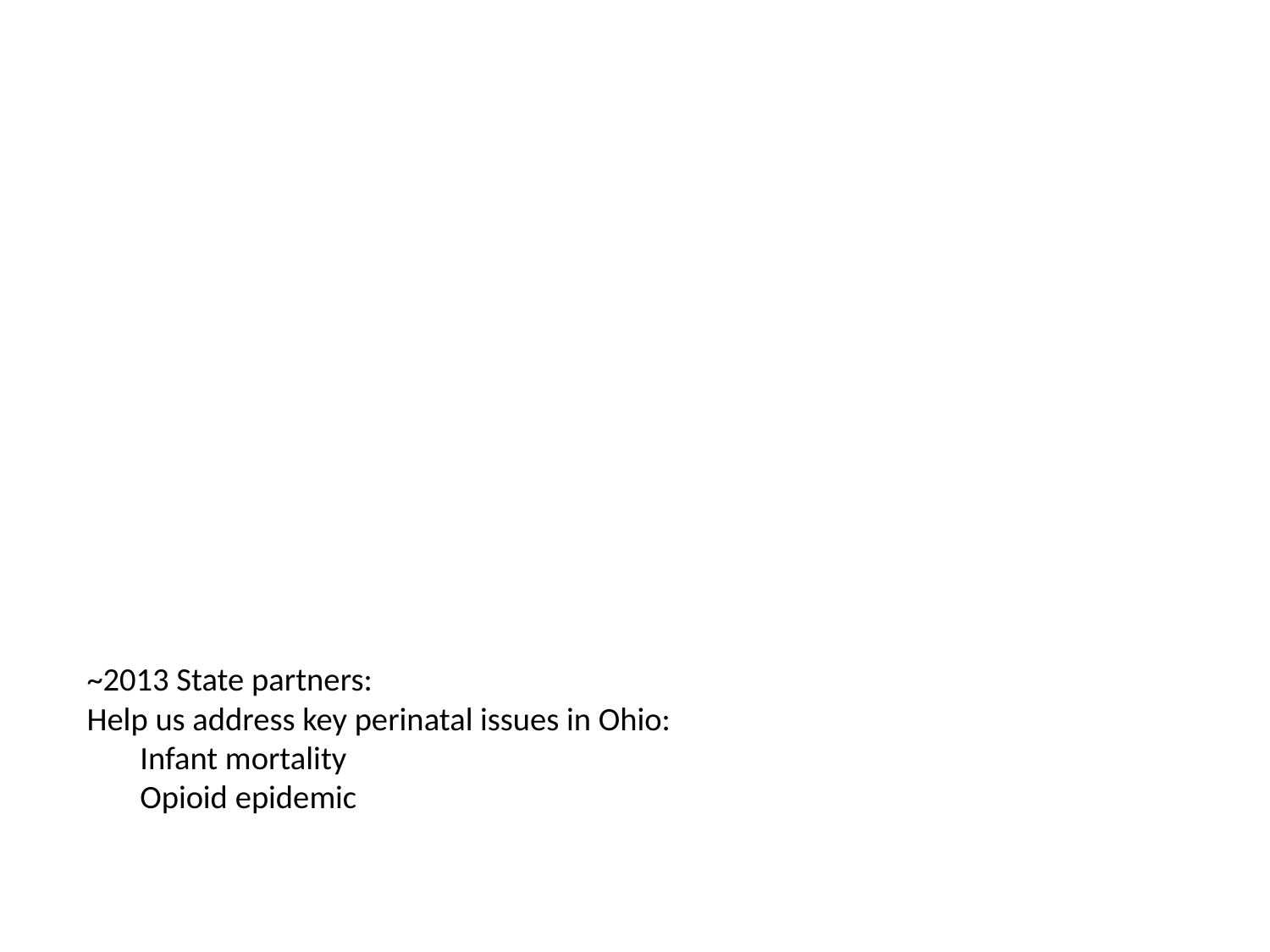

# ~2013 State partners: Help us address key perinatal issues in Ohio: Infant mortality Opioid epidemic